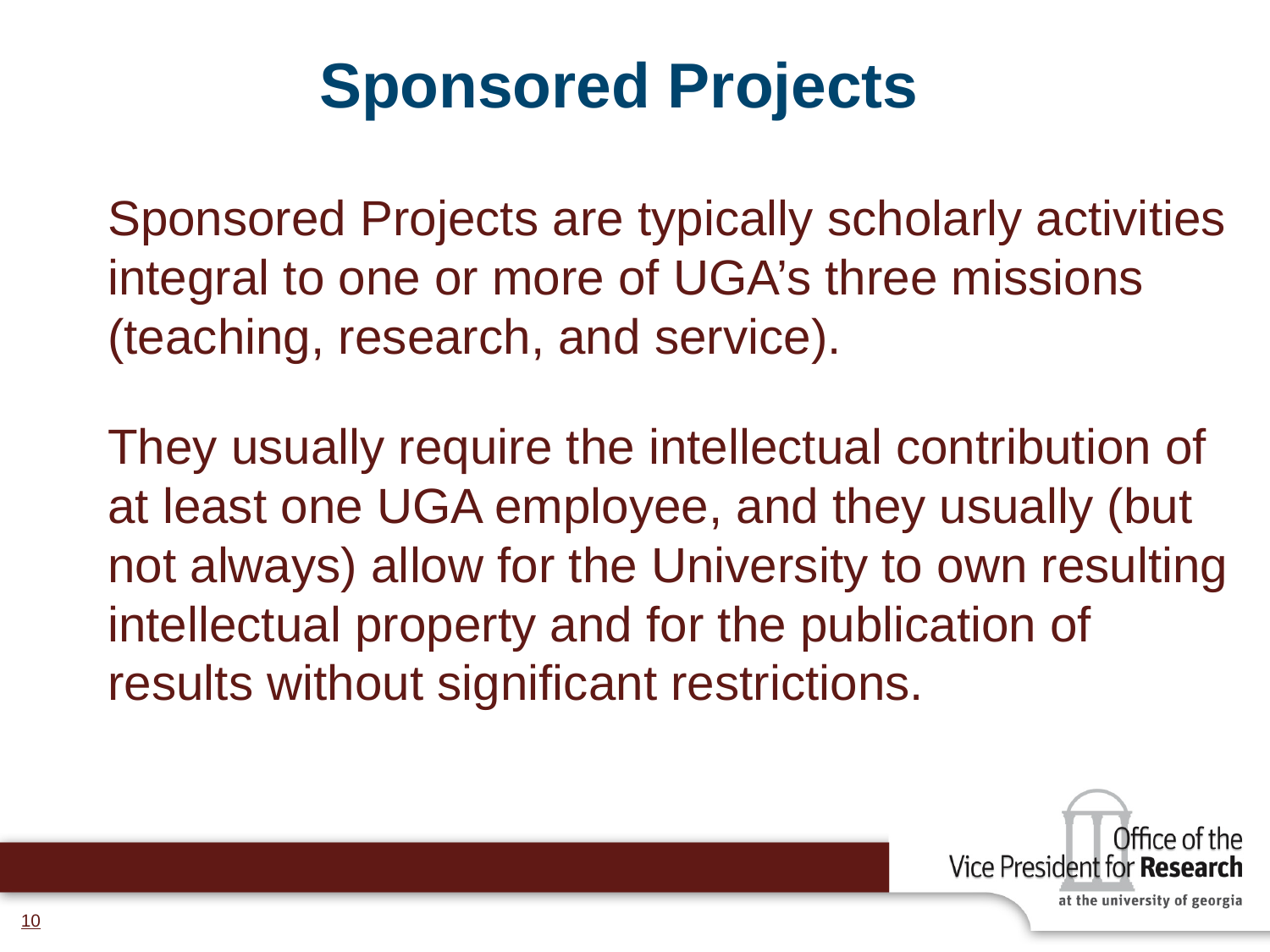

# Sponsored Projects
Sponsored Projects are typically scholarly activities integral to one or more of UGA’s three missions (teaching, research, and service).

They usually require the intellectual contribution of at least one UGA employee, and they usually (but not always) allow for the University to own resulting intellectual property and for the publication of results without significant restrictions.

10